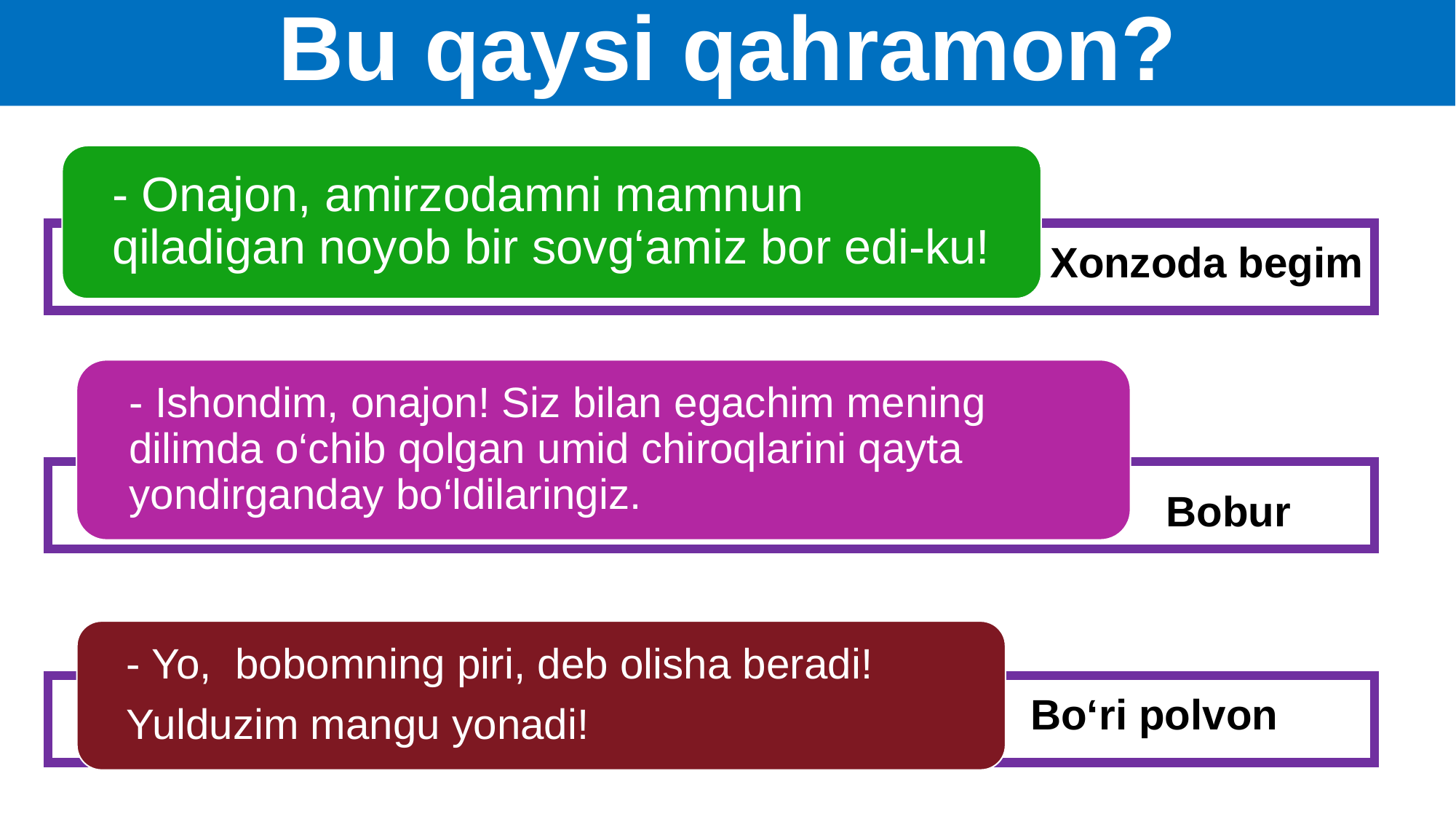

# Bu qaysi qahramon?

- Onajon, amirzodamni mamnun qiladigan noyob bir sovg‘amiz bor edi-ku!

- Ishondim, onajon! Siz bilan egachim mening dilimda o‘chib qolgan umid chiroqlarini qayta yondirganday bo‘ldilaringiz.
- Yo,  bobomning piri, deb olisha beradi!
Yulduzim mangu yonadi!
Xonzoda begim
Bobur
Bo‘ri polvon